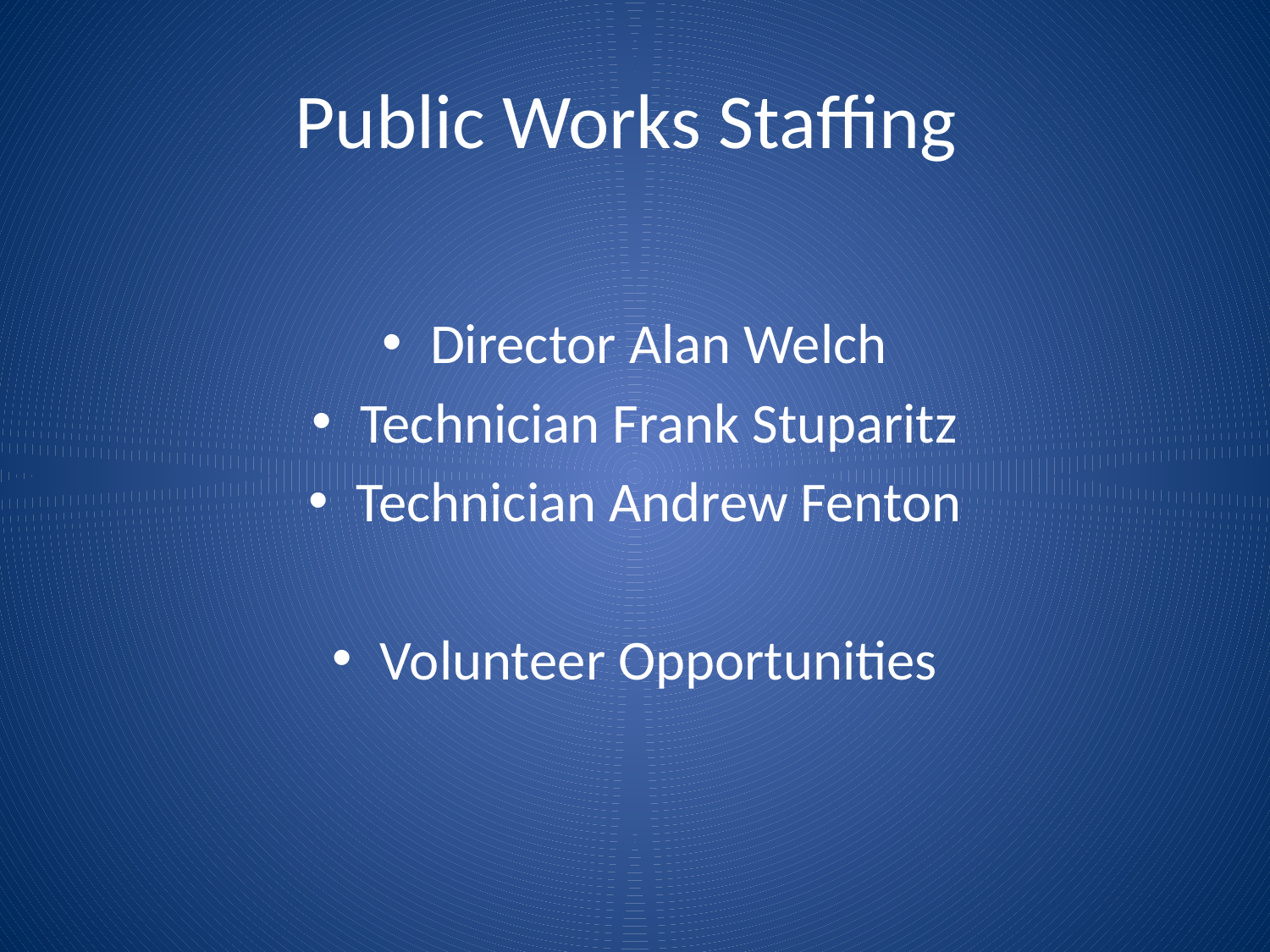

# Public Works Staffing

Director Alan Welch
Technician Frank Stuparitz
Technician Andrew Fenton

Volunteer Opportunities